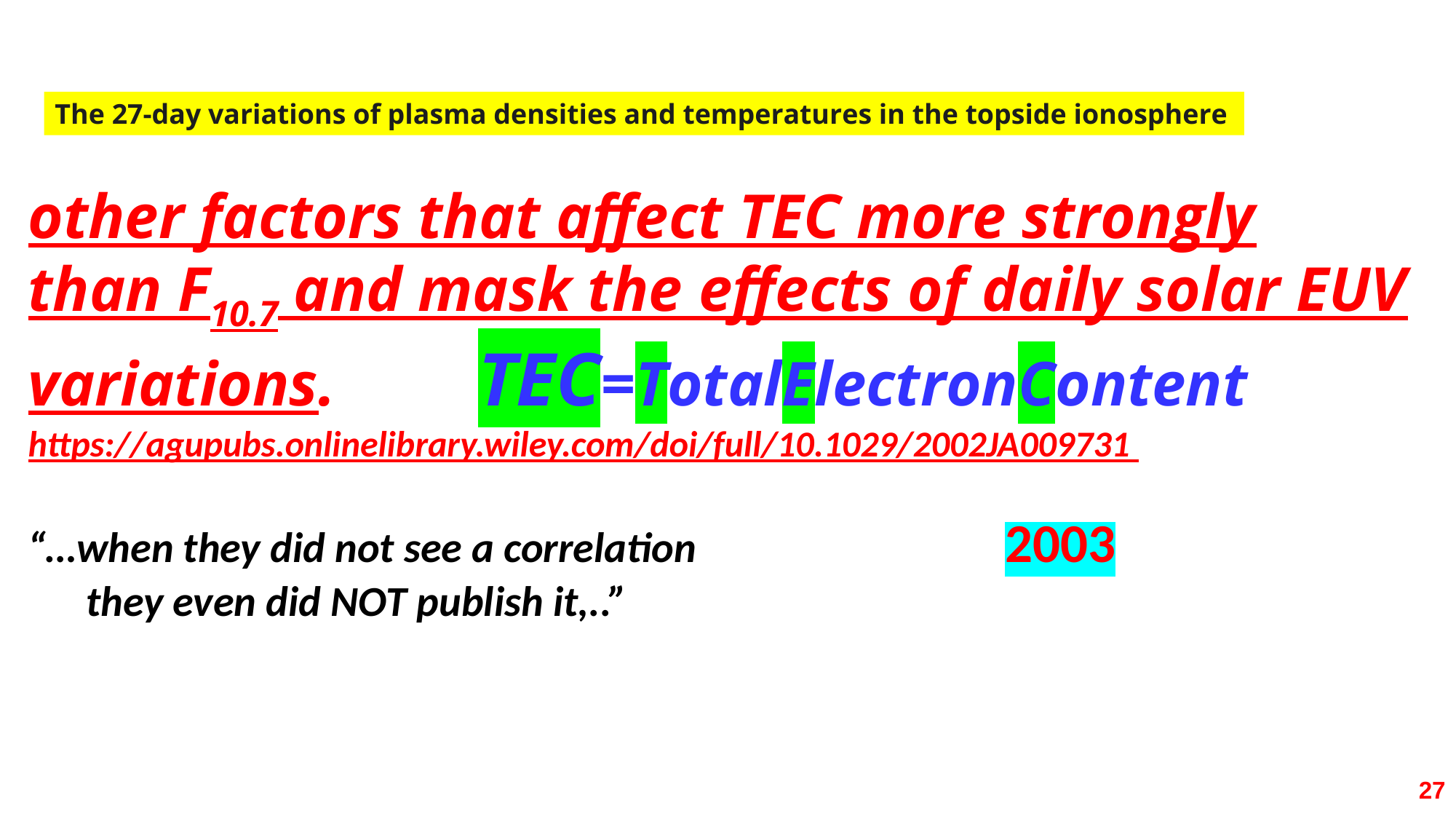

The 27-day variations of plasma densities and temperatures in the topside ionosphere
other factors that affect TEC more strongly than F10.7 and mask the effects of daily solar EUV variations.         TEC=TotalElectronContent
https://agupubs.onlinelibrary.wiley.com/doi/full/10.1029/2002JA009731

“…when they did not see a correlation                                2003
      they even did NOT publish it,..”

27